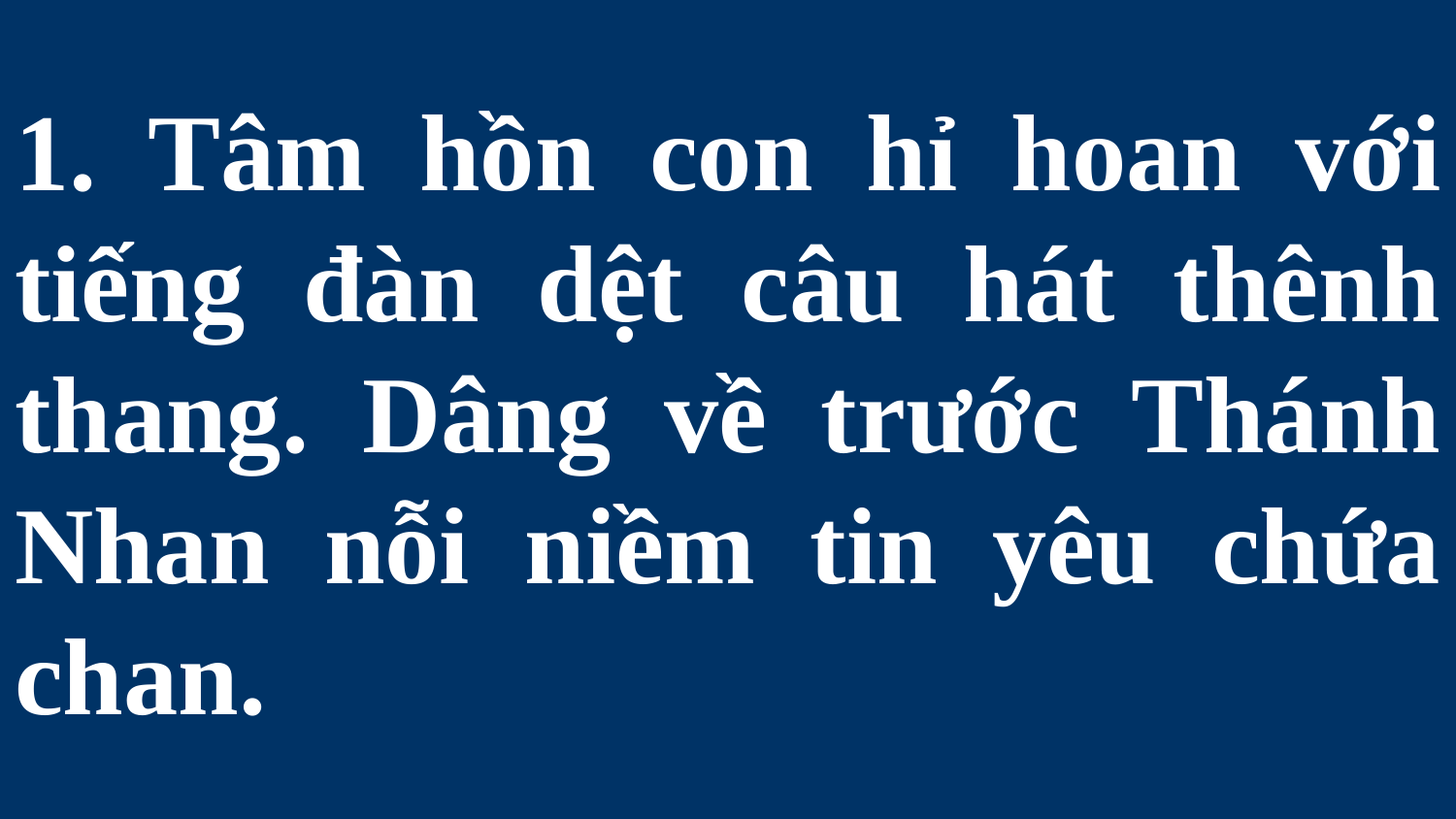

# 1. Tâm hồn con hỉ hoan với tiếng đàn dệt câu hát thênh thang. Dâng về trước Thánh Nhan nỗi niềm tin yêu chứa chan.